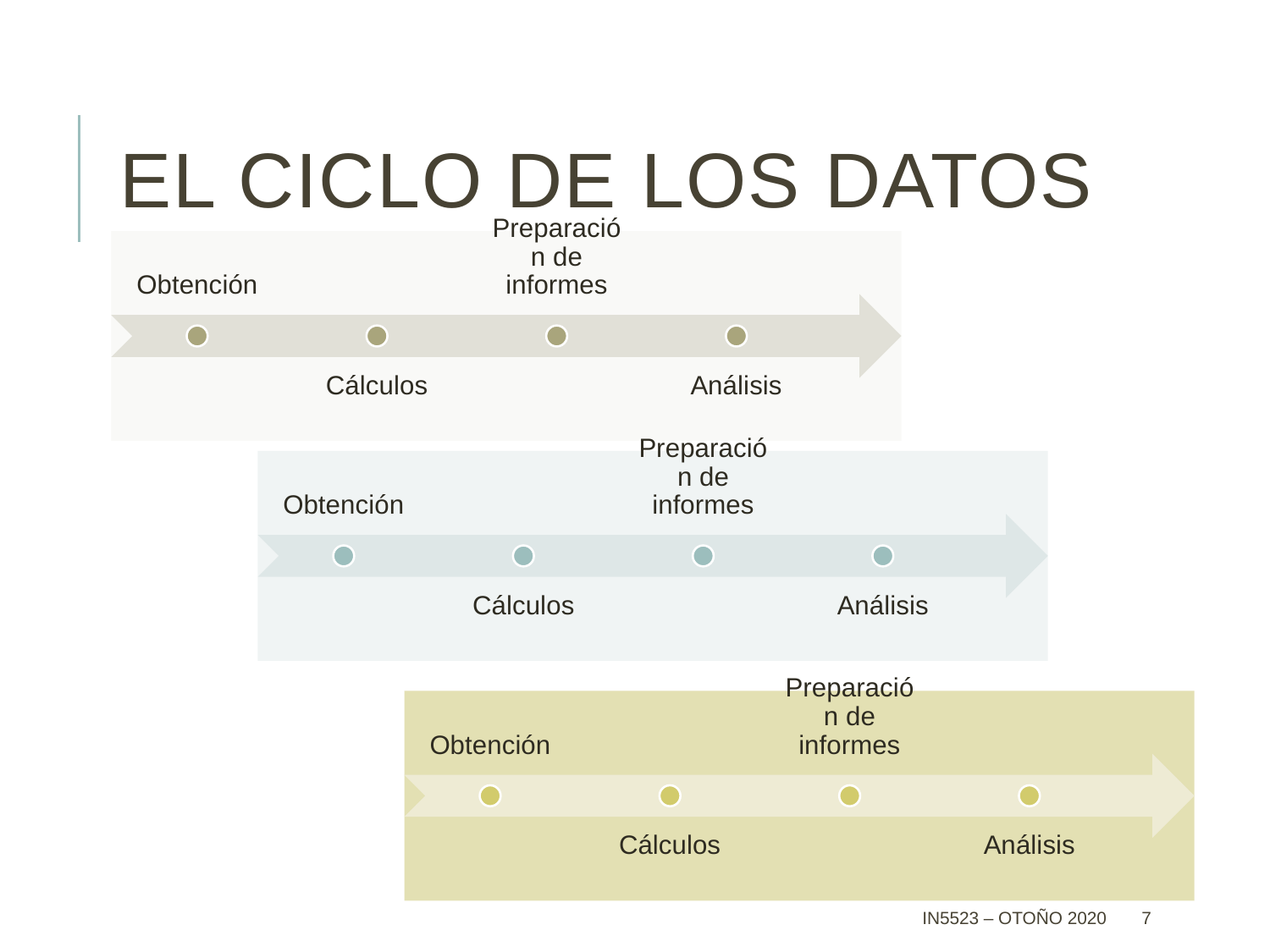

# El ciclo de los datos
Obtención
Cálculos
Preparación de informes
Análisis
Obtención
Cálculos
Preparación de informes
Análisis
Obtención
Cálculos
Preparación de informes
Análisis
IN5523 – Otoño 2020
7